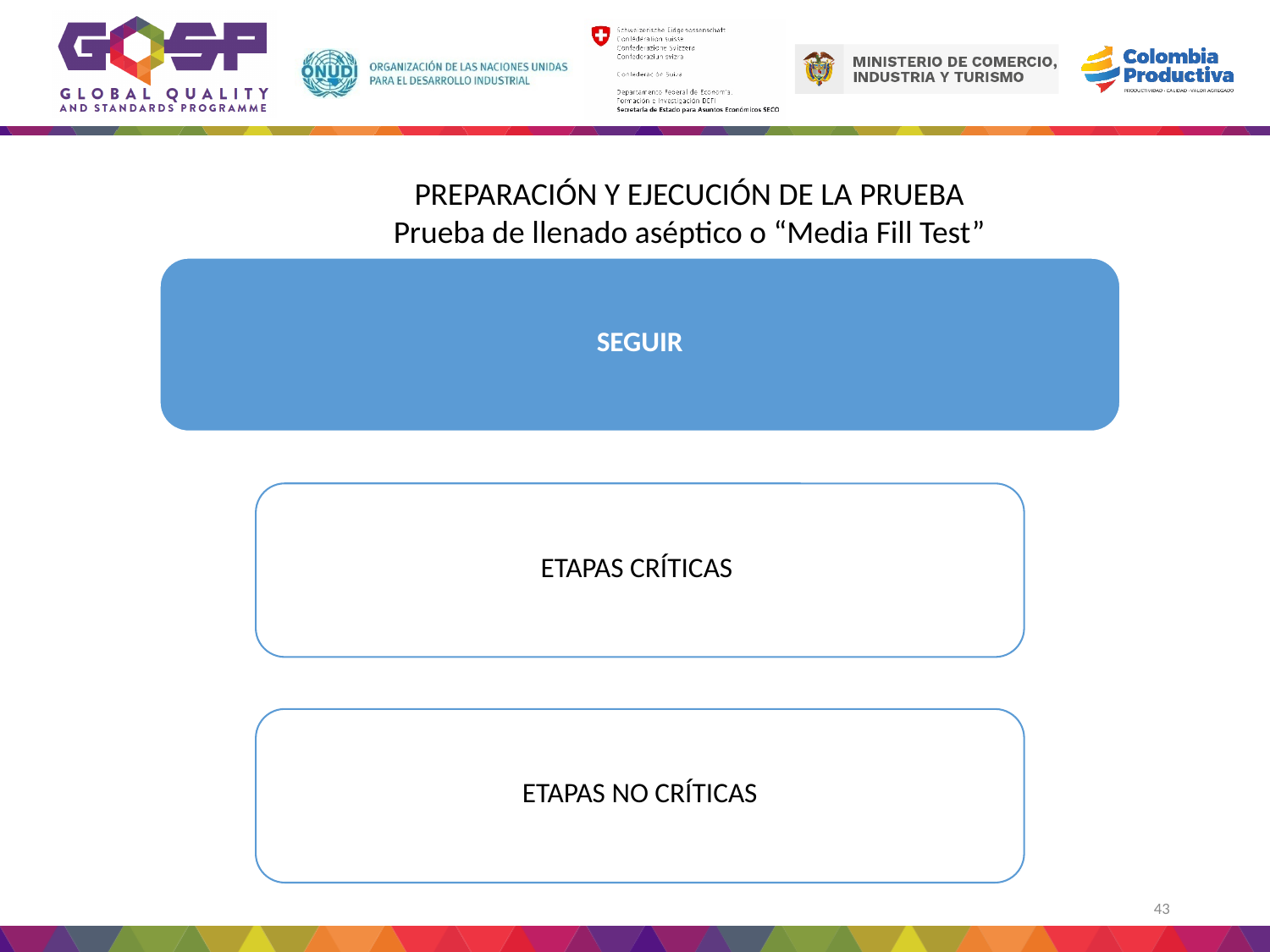

PREPARACIÓN Y EJECUCIÓN DE LA PRUEBA
Prueba de llenado aséptico o “Media Fill Test”
SEGUIR
ETAPAS NO CRÍTICAS
ETAPAS CRÍTICAS
43